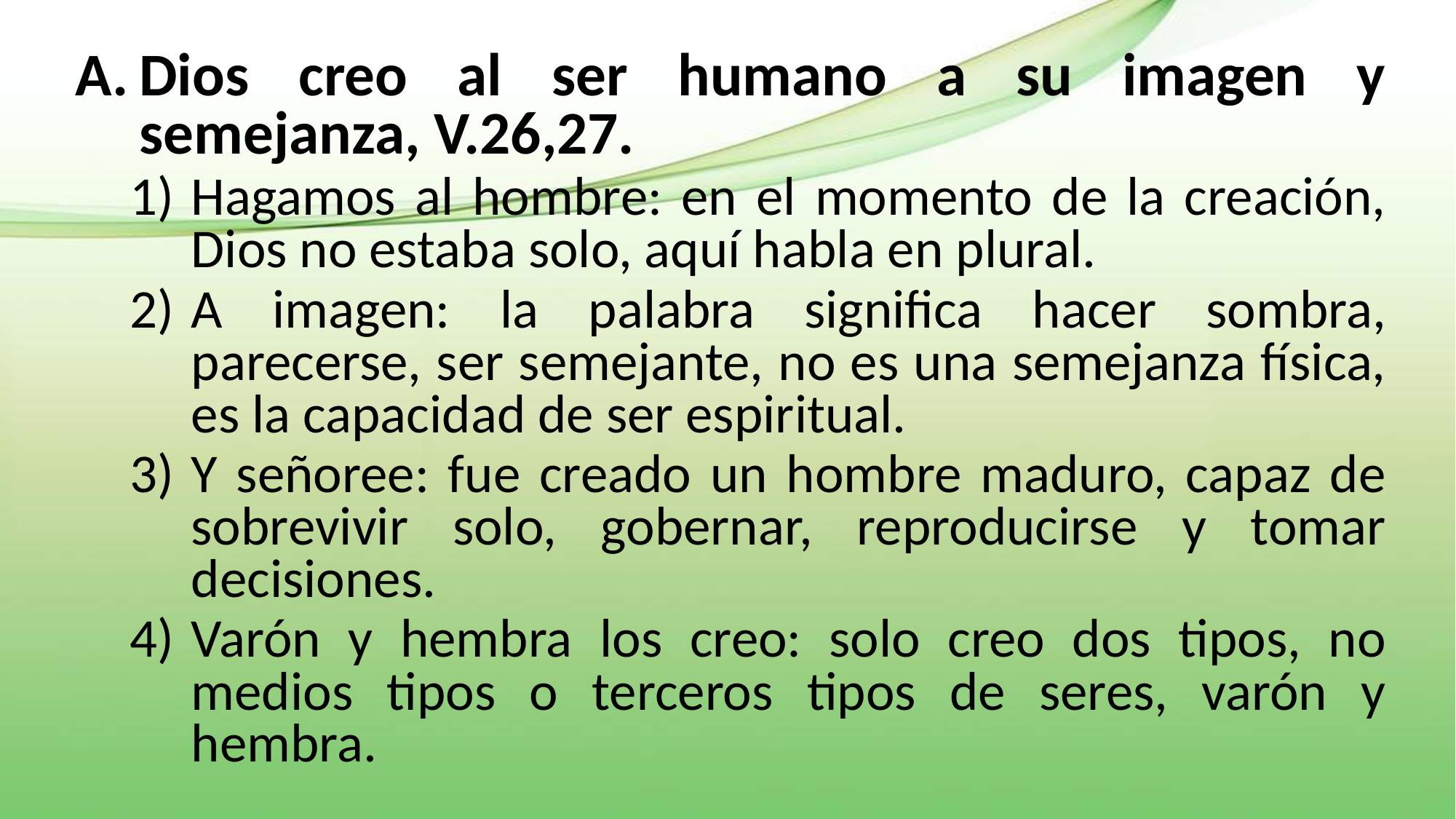

Dios creo al ser humano a su imagen y semejanza, V.26,27.
Hagamos al hombre: en el momento de la creación, Dios no estaba solo, aquí habla en plural.
A imagen: la palabra significa hacer sombra, parecerse, ser semejante, no es una semejanza física, es la capacidad de ser espiritual.
Y señoree: fue creado un hombre maduro, capaz de sobrevivir solo, gobernar, reproducirse y tomar decisiones.
Varón y hembra los creo: solo creo dos tipos, no medios tipos o terceros tipos de seres, varón y hembra.